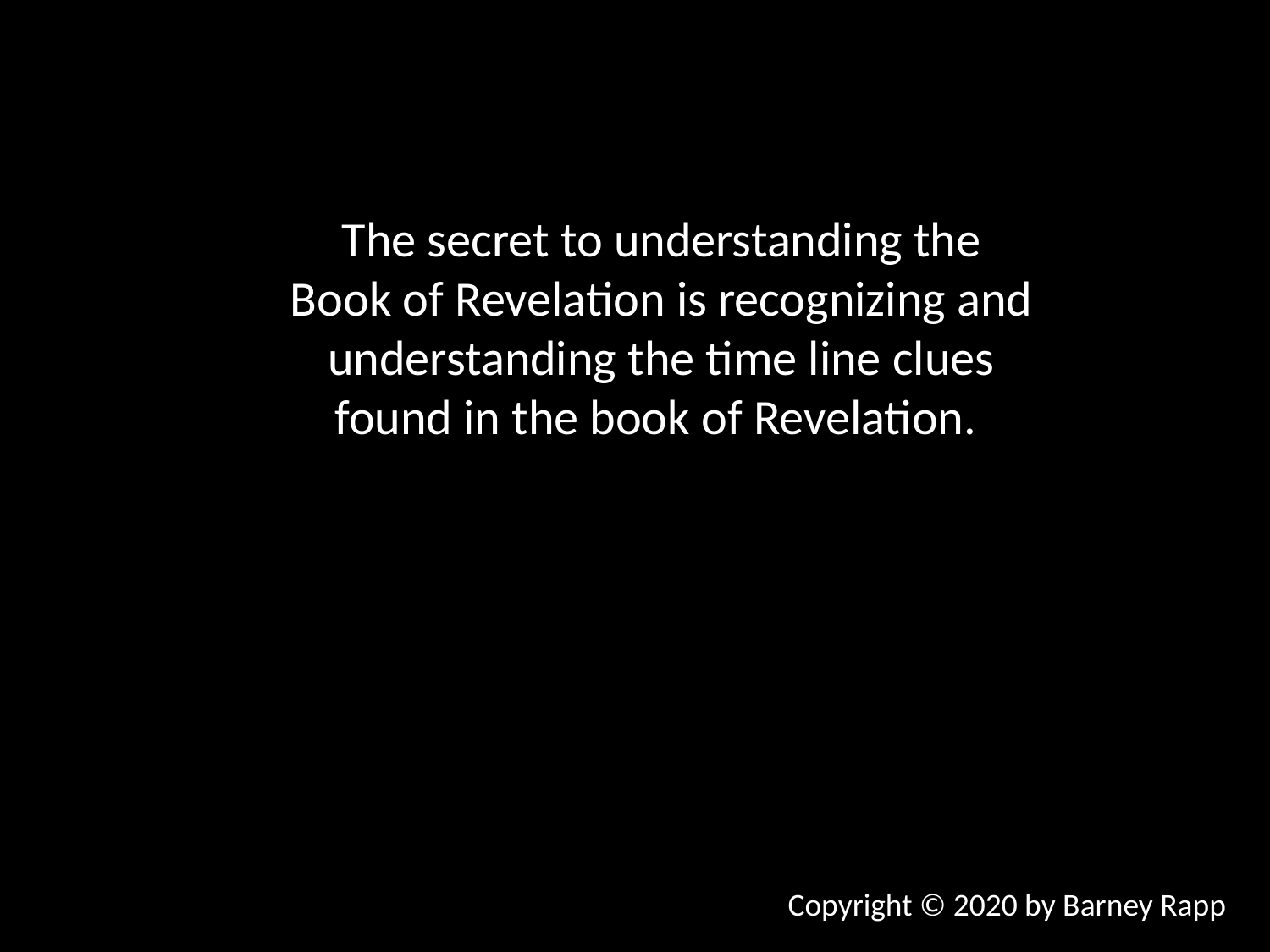

The secret to understanding the Book of Revelation is recognizing and understanding the time line clues found in the book of Revelation.
Copyright © 2020 by Barney Rapp